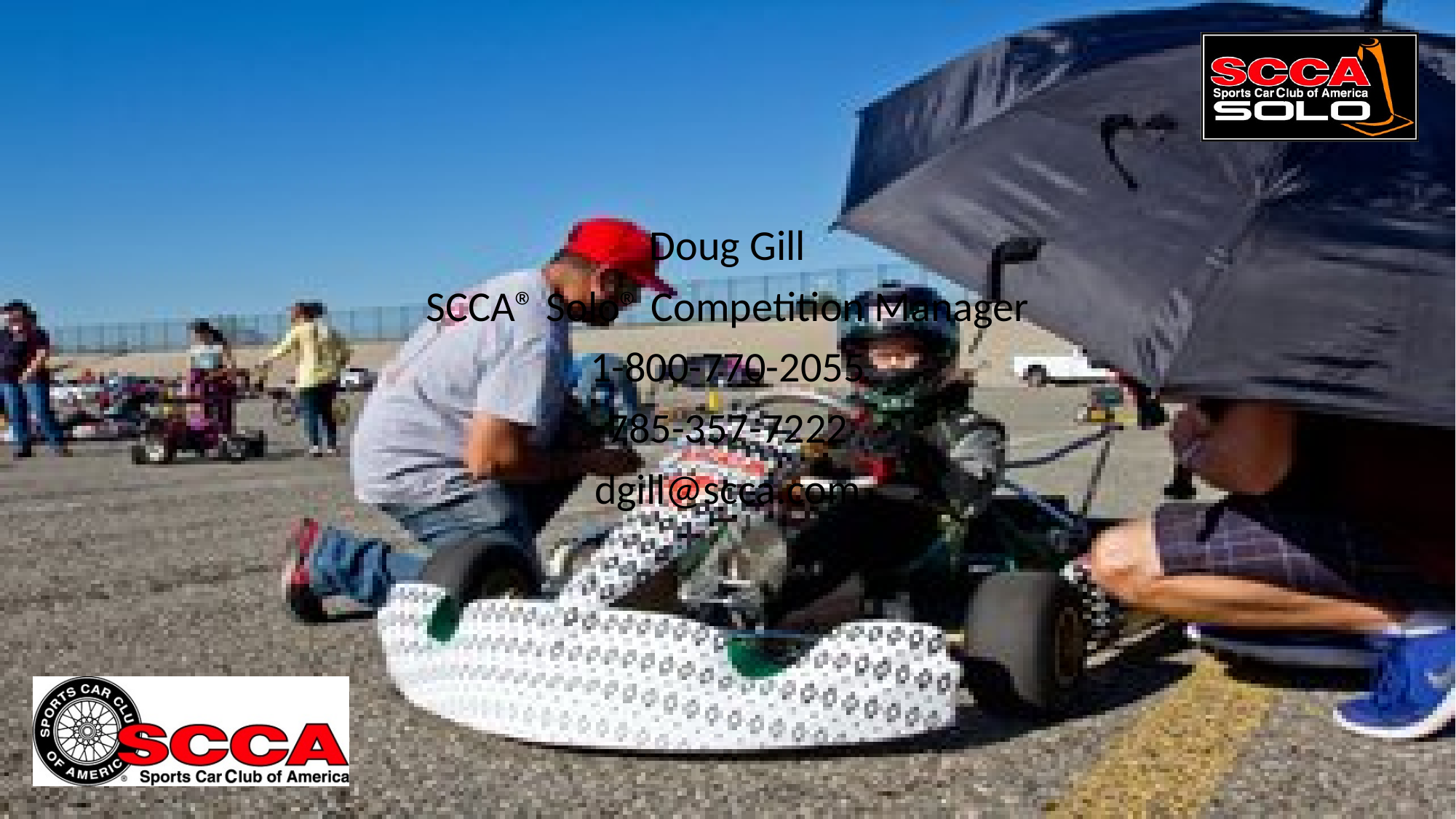

Doug Gill
SCCA® Solo® Competition Manager
1-800-770-2055
785-357-7222
dgill@scca.com